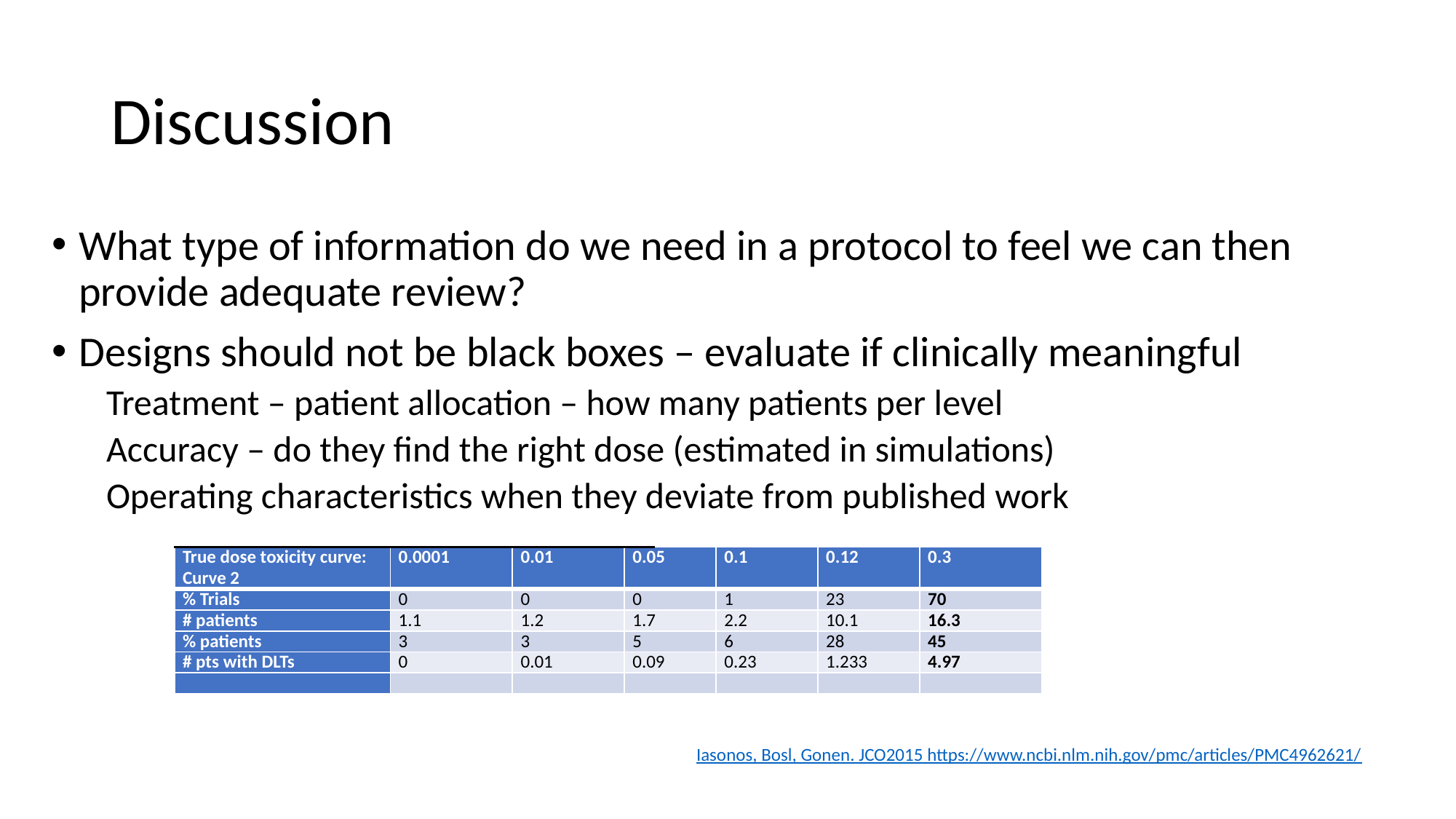

# Discussion
What type of information do we need in a protocol to feel we can then provide adequate review?
Designs should not be black boxes – evaluate if clinically meaningful
Treatment – patient allocation – how many patients per level
Accuracy – do they find the right dose (estimated in simulations)
Operating characteristics when they deviate from published work

| True dose toxicity curve: Curve 2 | 0.0001 | 0.01 | 0.05 | 0.1 | 0.12 | 0.3 |
| --- | --- | --- | --- | --- | --- | --- |
| % Trials | 0 | 0 | 0 | 1 | 23 | 70 |
| # patients | 1.1 | 1.2 | 1.7 | 2.2 | 10.1 | 16.3 |
| % patients | 3 | 3 | 5 | 6 | 28 | 45 |
| # pts with DLTs | 0 | 0.01 | 0.09 | 0.23 | 1.233 | 4.97 |
|  |  |  |  |  |  |  |
Iasonos, Bosl, Gonen. JCO2015 https://www.ncbi.nlm.nih.gov/pmc/articles/PMC4962621/